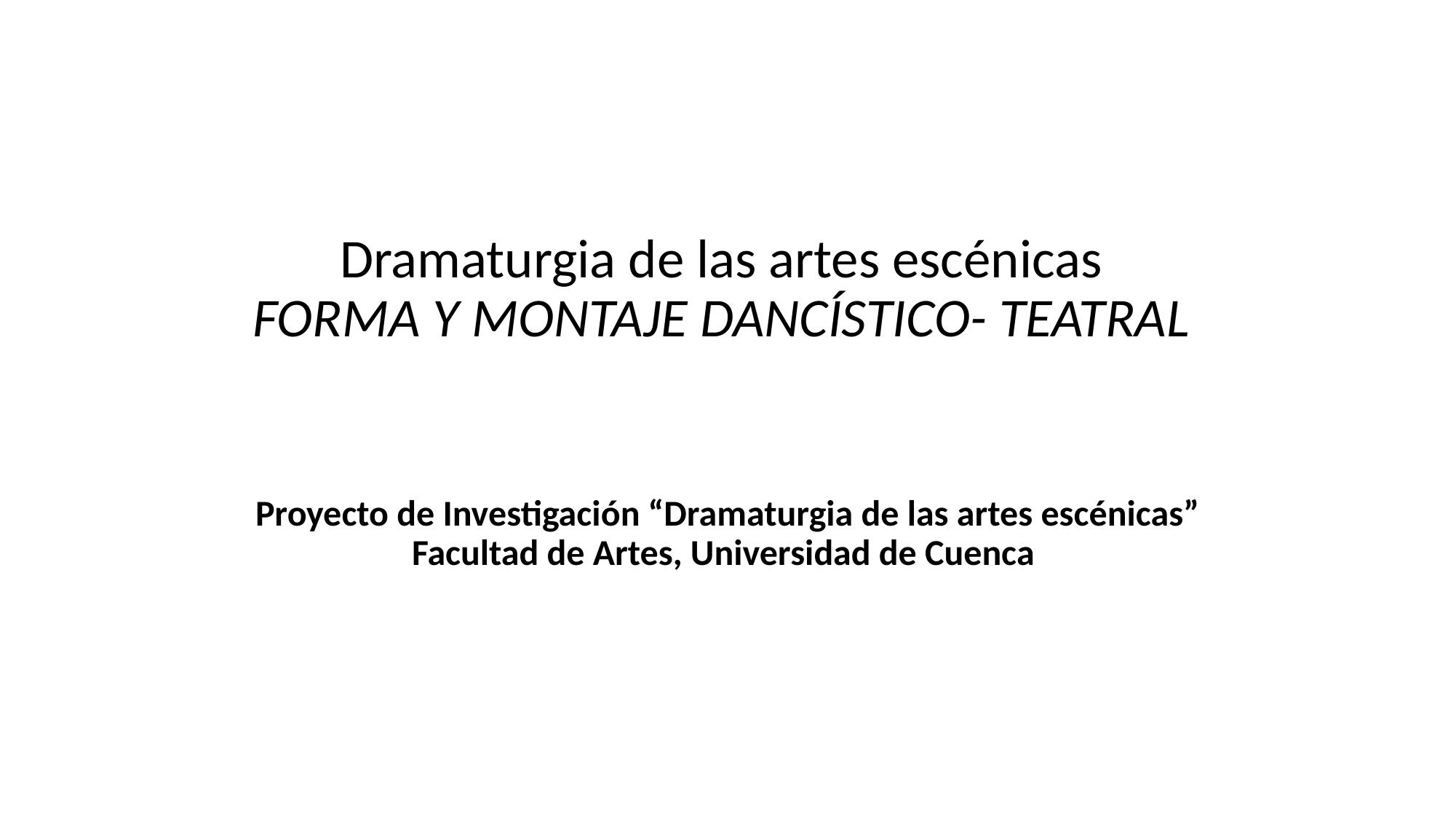

# Dramaturgia de las artes escénicas FORMA Y MONTAJE DANCÍSTICO- TEATRAL

Proyecto de Investigación “Dramaturgia de las artes escénicas” Facultad de Artes, Universidad de Cuenca